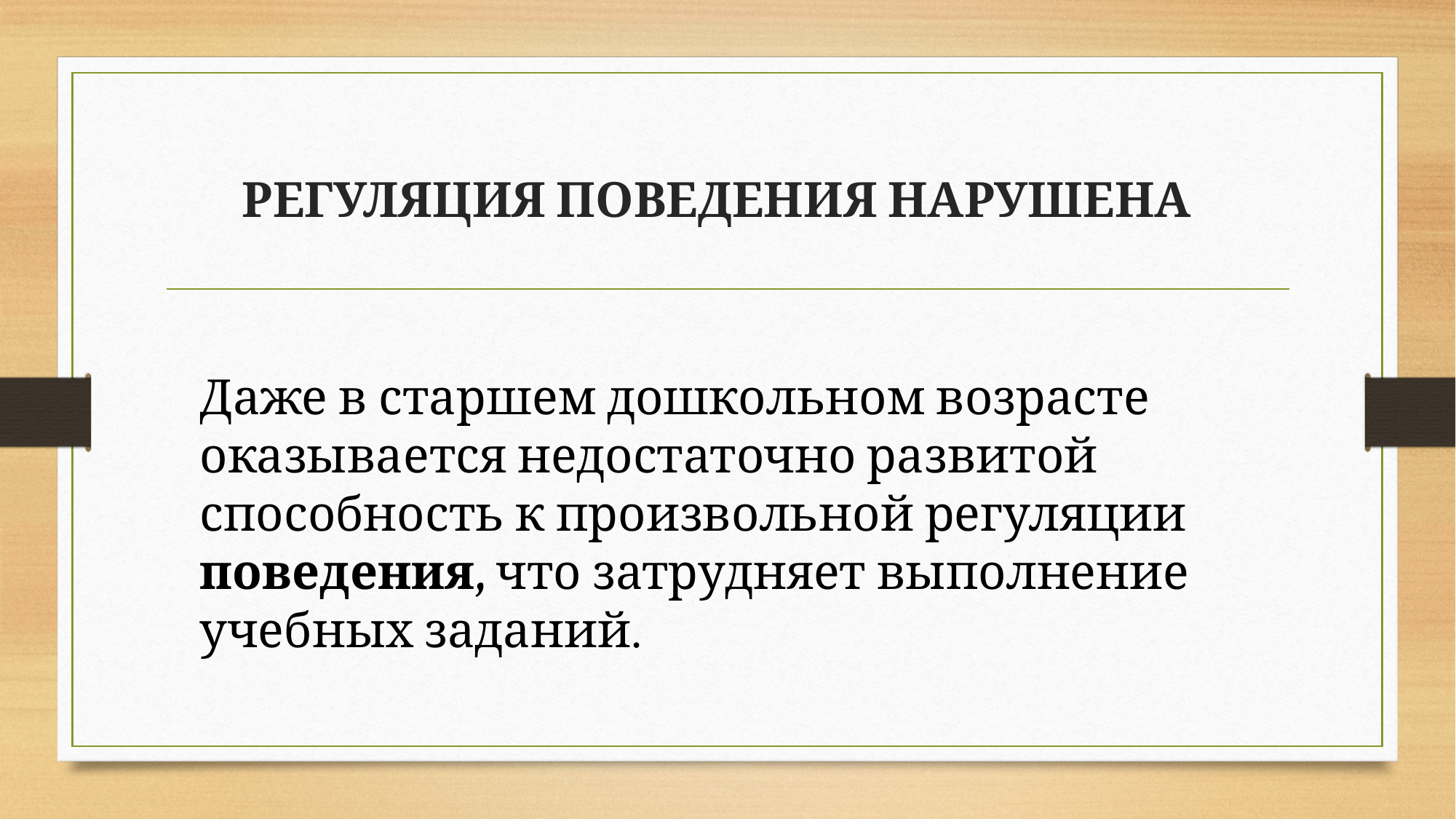

# РЕГУЛЯЦИЯ ПОВЕДЕНИЯ НАРУШЕНА
Даже в старшем дошкольном возрасте оказывается недостаточно развитой способность к произвольной регуляции поведения, что затрудняет выполнение учебных заданий.